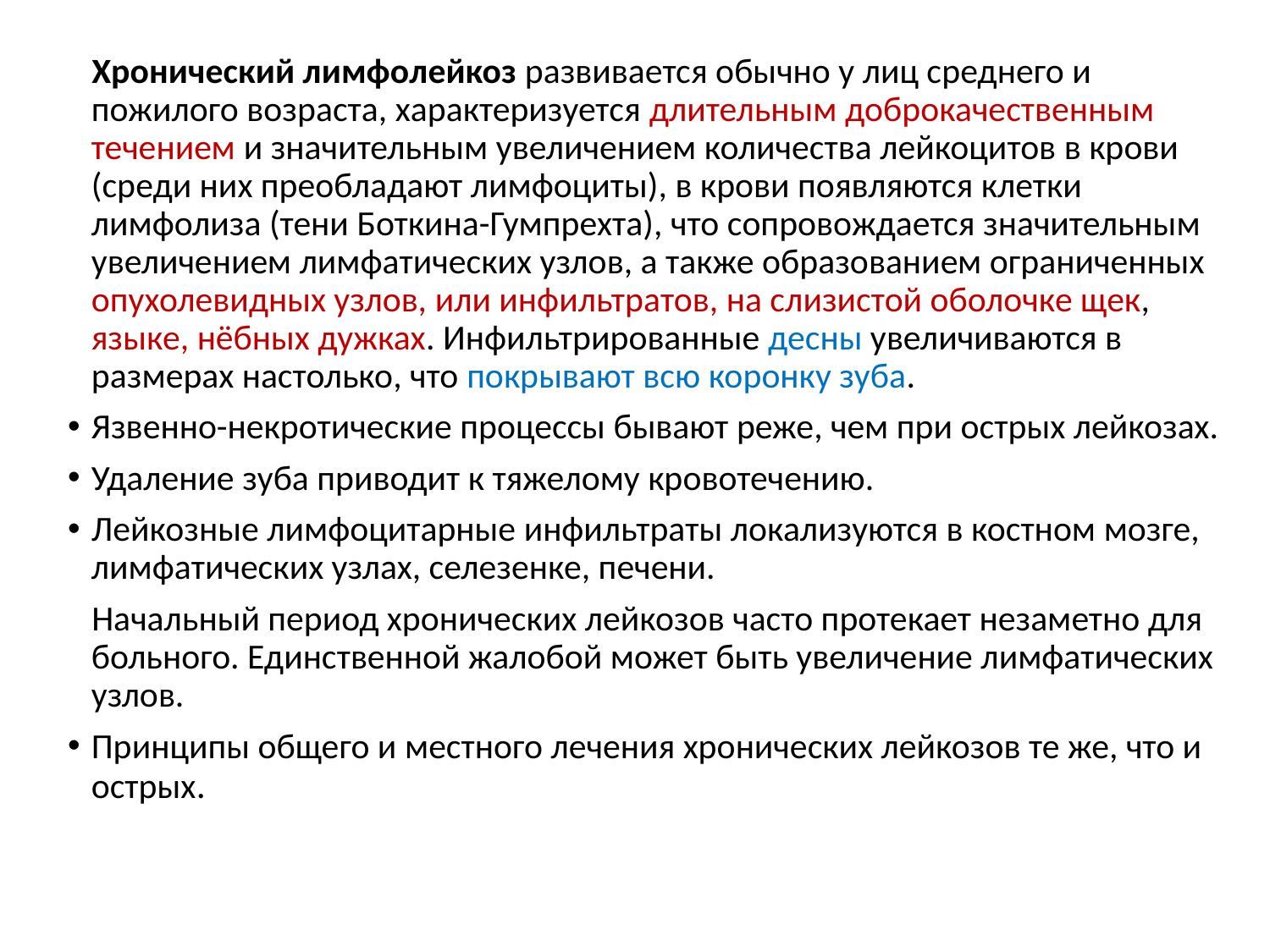

Хронический лимфолейкоз развивается обычно у лиц среднего и пожилого возраста, характеризуется длительным доброкачественным течением и значительным увеличением количества лейкоцитов в крови (среди них преобладают лимфоциты), в крови появляются клетки лимфолиза (тени Боткина-Гумпрехта), что сопровождается значительным увеличением лимфатических узлов, а также образованием ограниченных опухолевидных узлов, или инфильтратов, на слизистой оболочке щек, языке, нёбных дужках. Инфильтрированные десны увеличиваются в размерах настолько, что покрывают всю коронку зуба.
Язвенно-некротические процессы бывают реже, чем при острых лейкозах.
Удаление зуба приводит к тяжелому кровотечению.
Лейкозные лимфоцитарные инфильтраты локализуются в костном мозге, лимфатических узлах, селезенке, печени.
   Начальный период хронических лейкозов часто протекает незаметно для больного. Единственной жалобой может быть увеличение лимфатических узлов.
Принципы общего и местного лечения хронических лейкозов те же, что и острых.